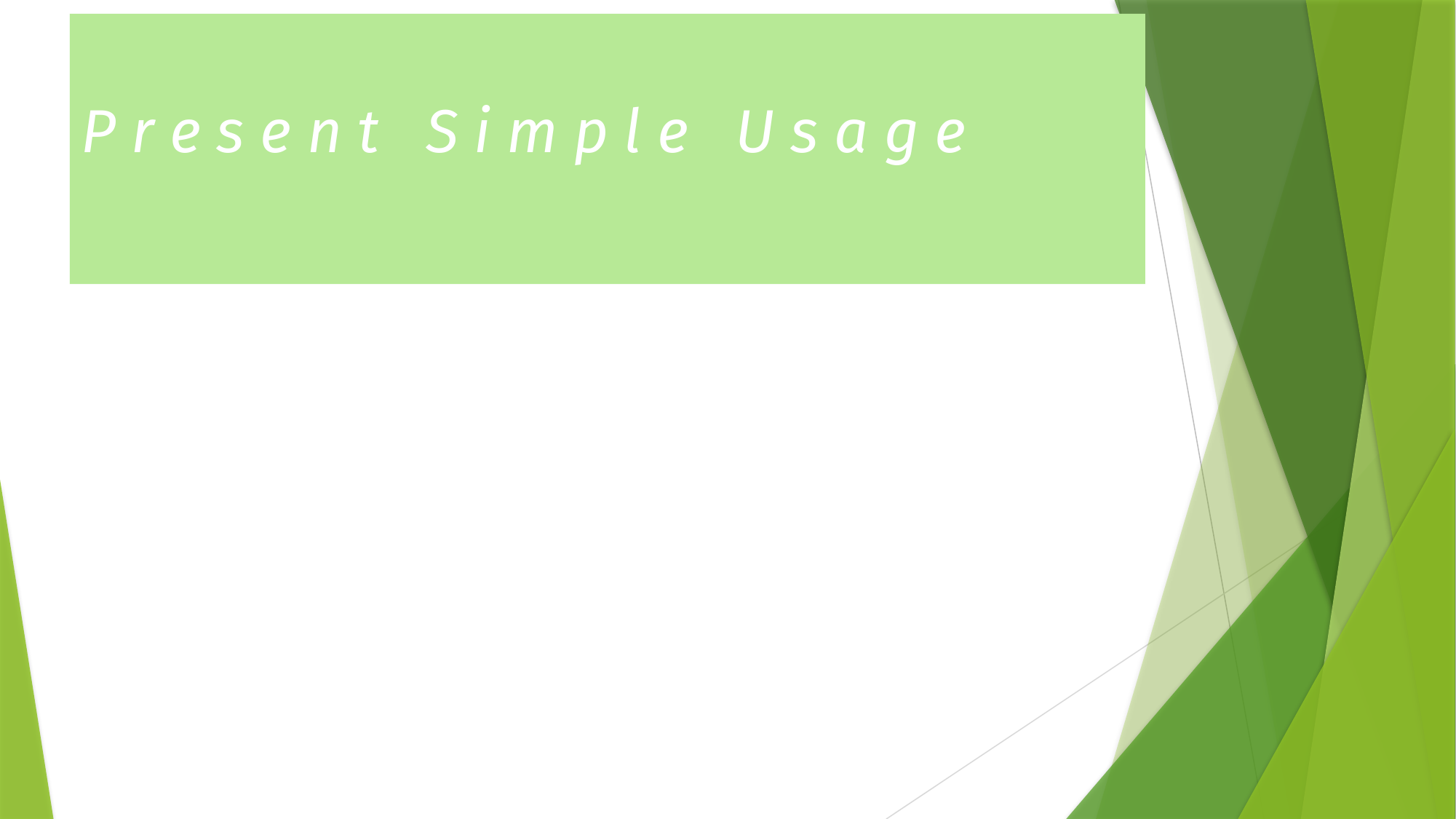

# P r e s e n t   S i m p l e   U s a g e